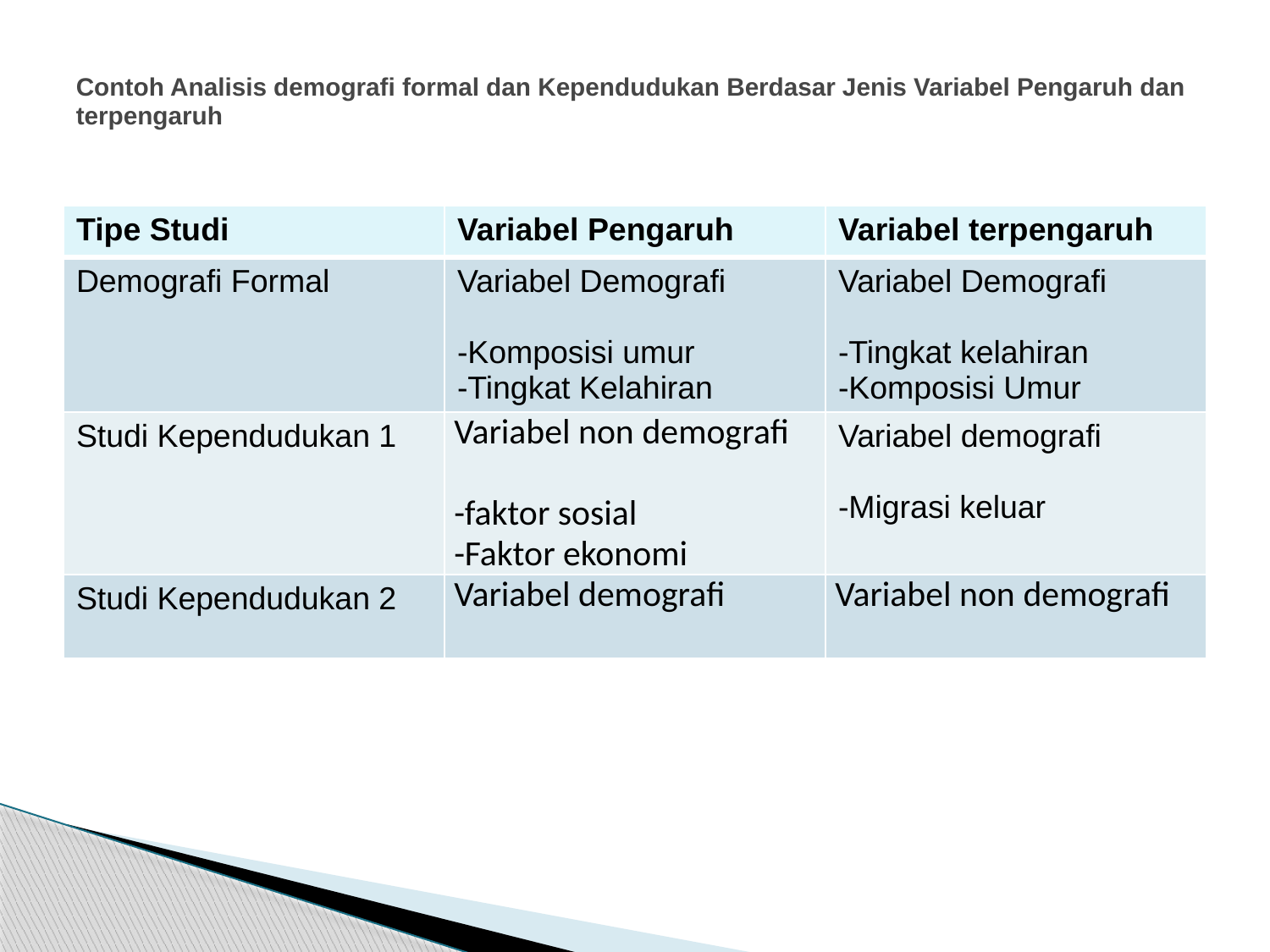

# Contoh Analisis demografi formal dan Kependudukan Berdasar Jenis Variabel Pengaruh dan terpengaruh
| Tipe Studi | Variabel Pengaruh | Variabel terpengaruh |
| --- | --- | --- |
| Demografi Formal | Variabel Demografi -Komposisi umur -Tingkat Kelahiran | Variabel Demografi -Tingkat kelahiran -Komposisi Umur |
| Studi Kependudukan 1 | Variabel non demografi -faktor sosial -Faktor ekonomi | Variabel demografi -Migrasi keluar |
| Studi Kependudukan 2 | Variabel demografi | Variabel non demografi |